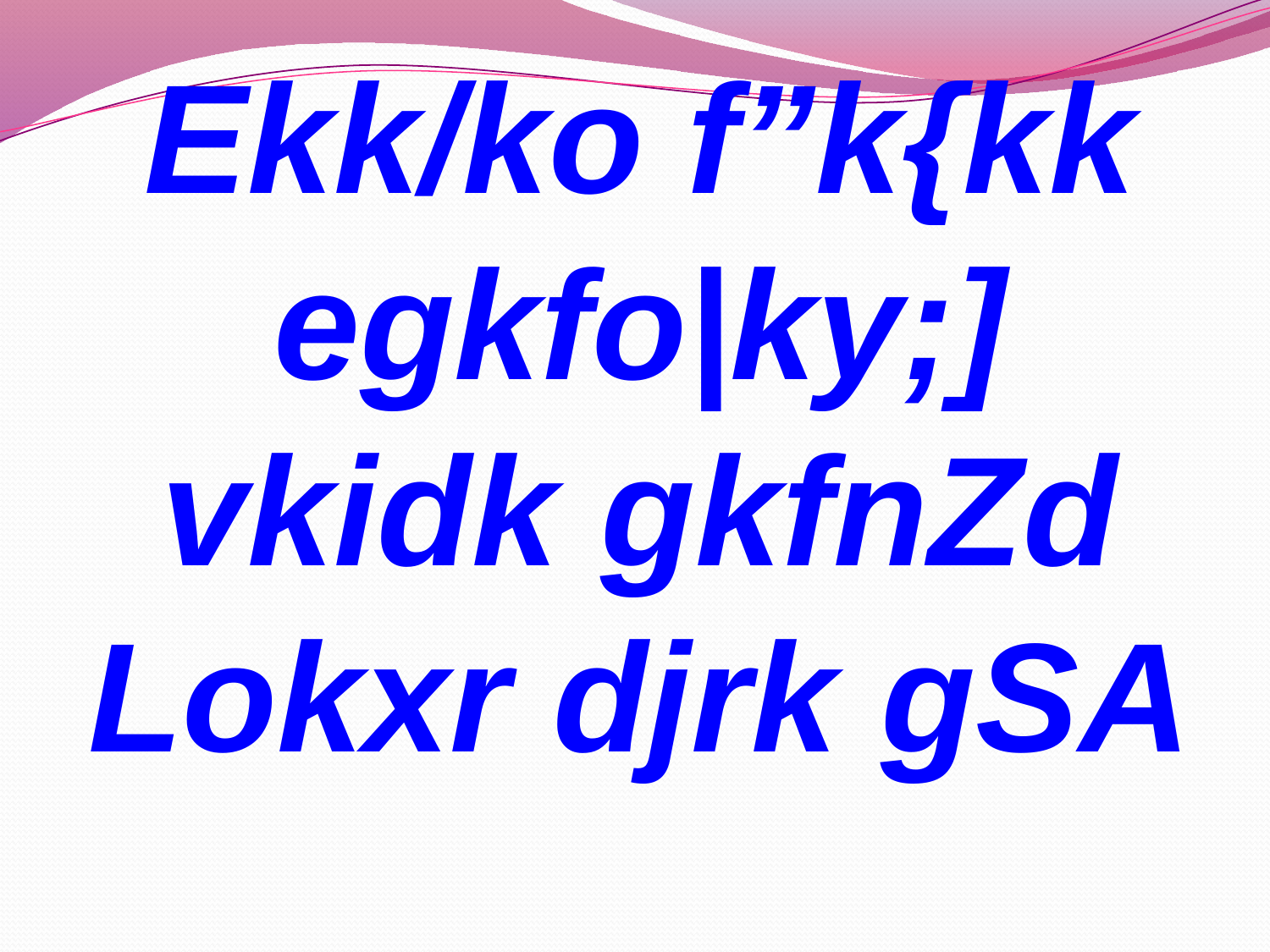

# Ekk/ko f”k{kk egkfo|ky;] vkidk gkfnZd Lokxr djrk gSA